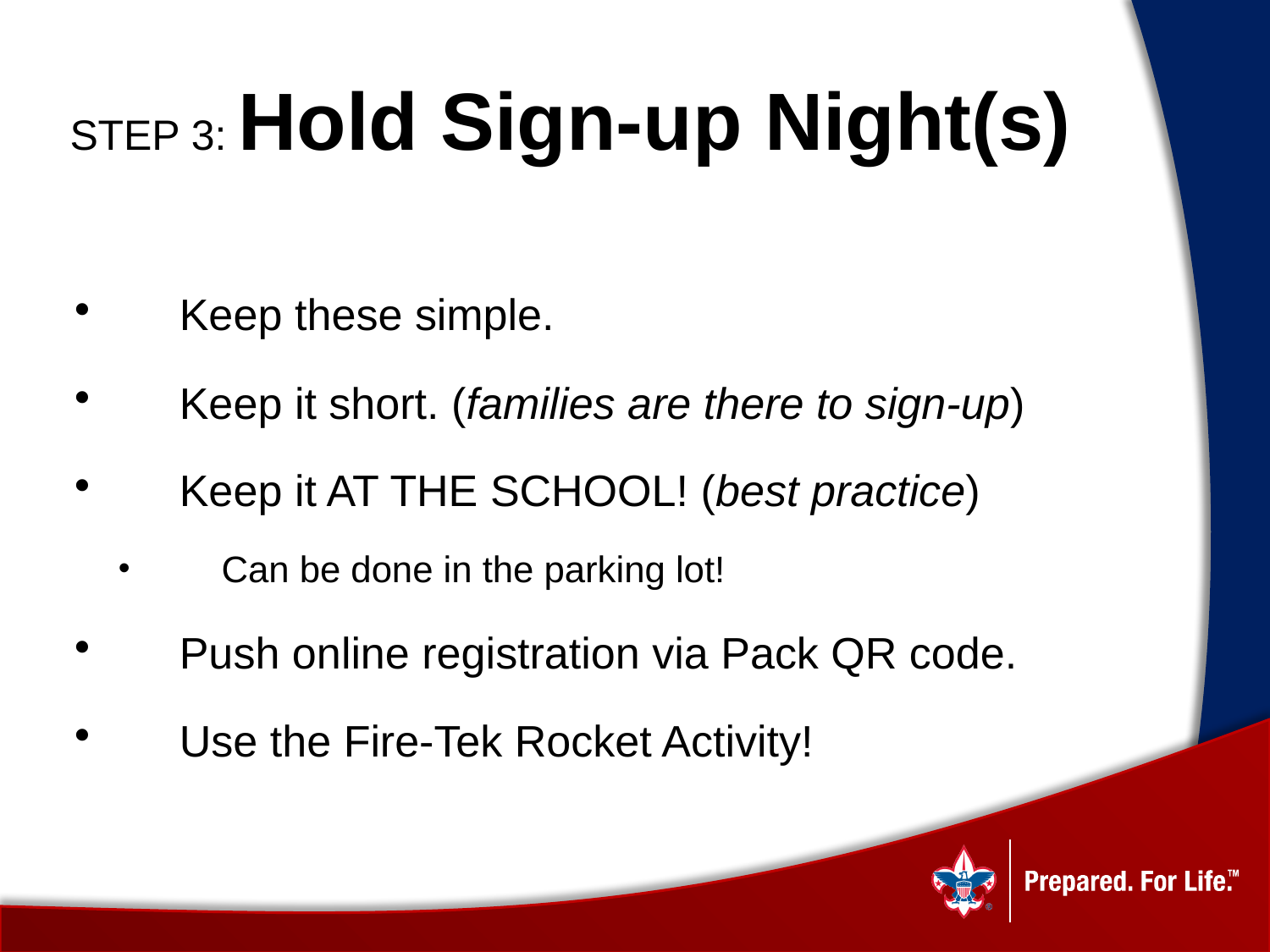

# STEP 3: Hold Sign-up Night(s)
Keep these simple.
Keep it short. (families are there to sign-up)
Keep it AT THE SCHOOL! (best practice)
Can be done in the parking lot!
Push online registration via Pack QR code.
Use the Fire-Tek Rocket Activity!